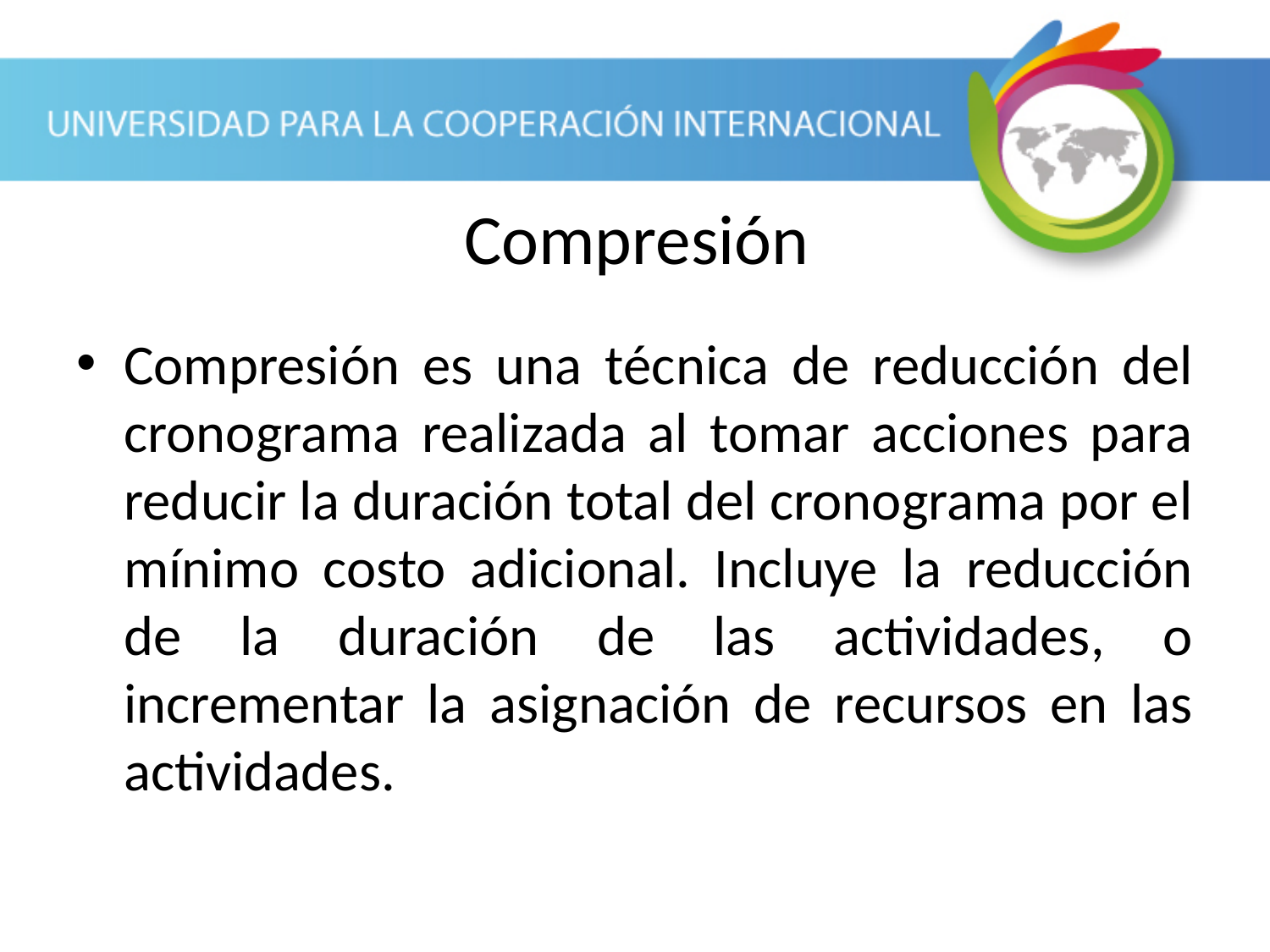

Compresión
Compresión es una técnica de reducción del cronograma realizada al tomar acciones para reducir la duración total del cronograma por el mínimo costo adicional. Incluye la reducción de la duración de las actividades, o incrementar la asignación de recursos en las actividades.